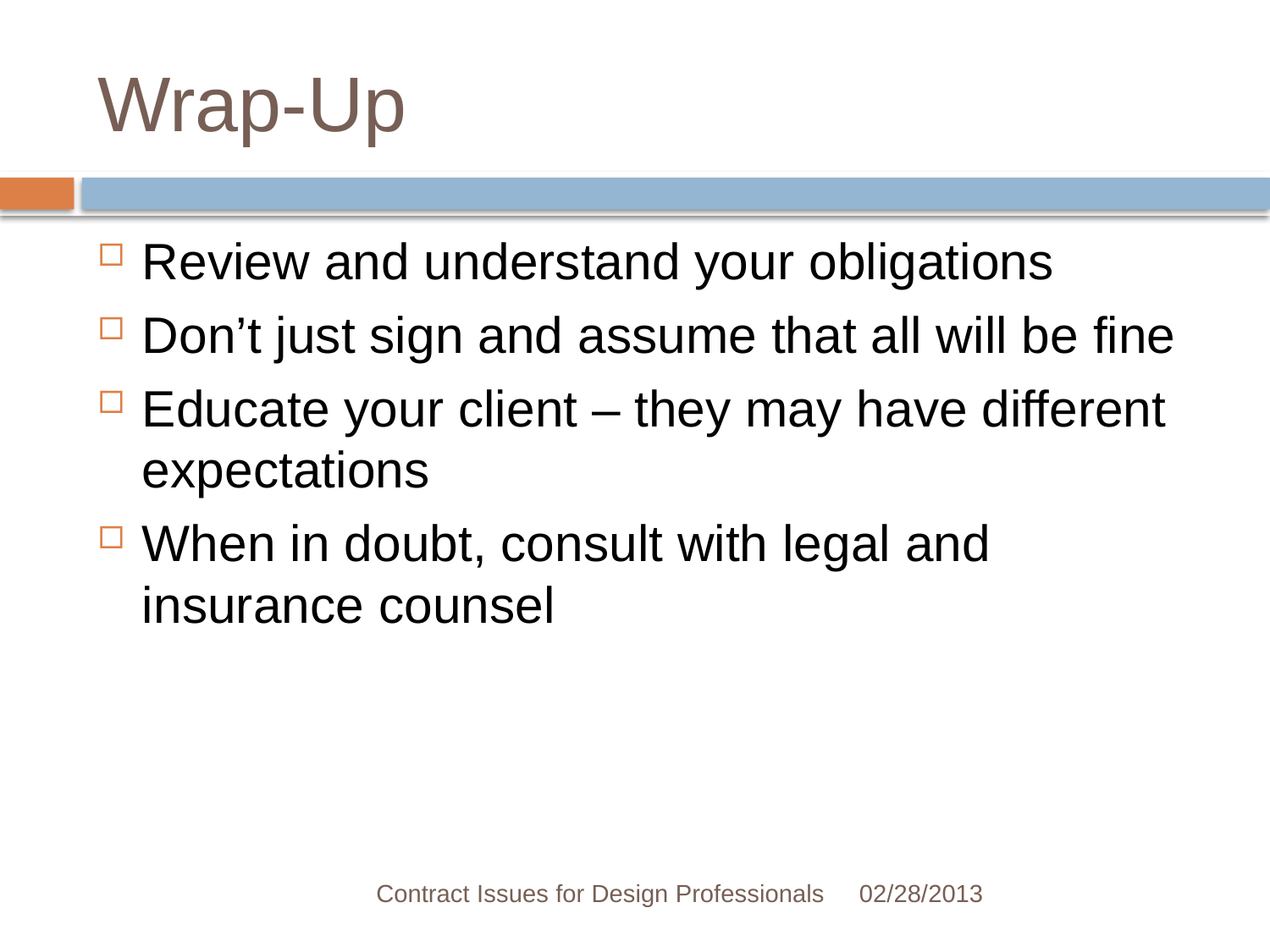

# Wrap-Up
Review and understand your obligations
Don’t just sign and assume that all will be fine
Educate your client – they may have different expectations
When in doubt, consult with legal and insurance counsel

Contract Issues for Design Professionals
02/28/2013